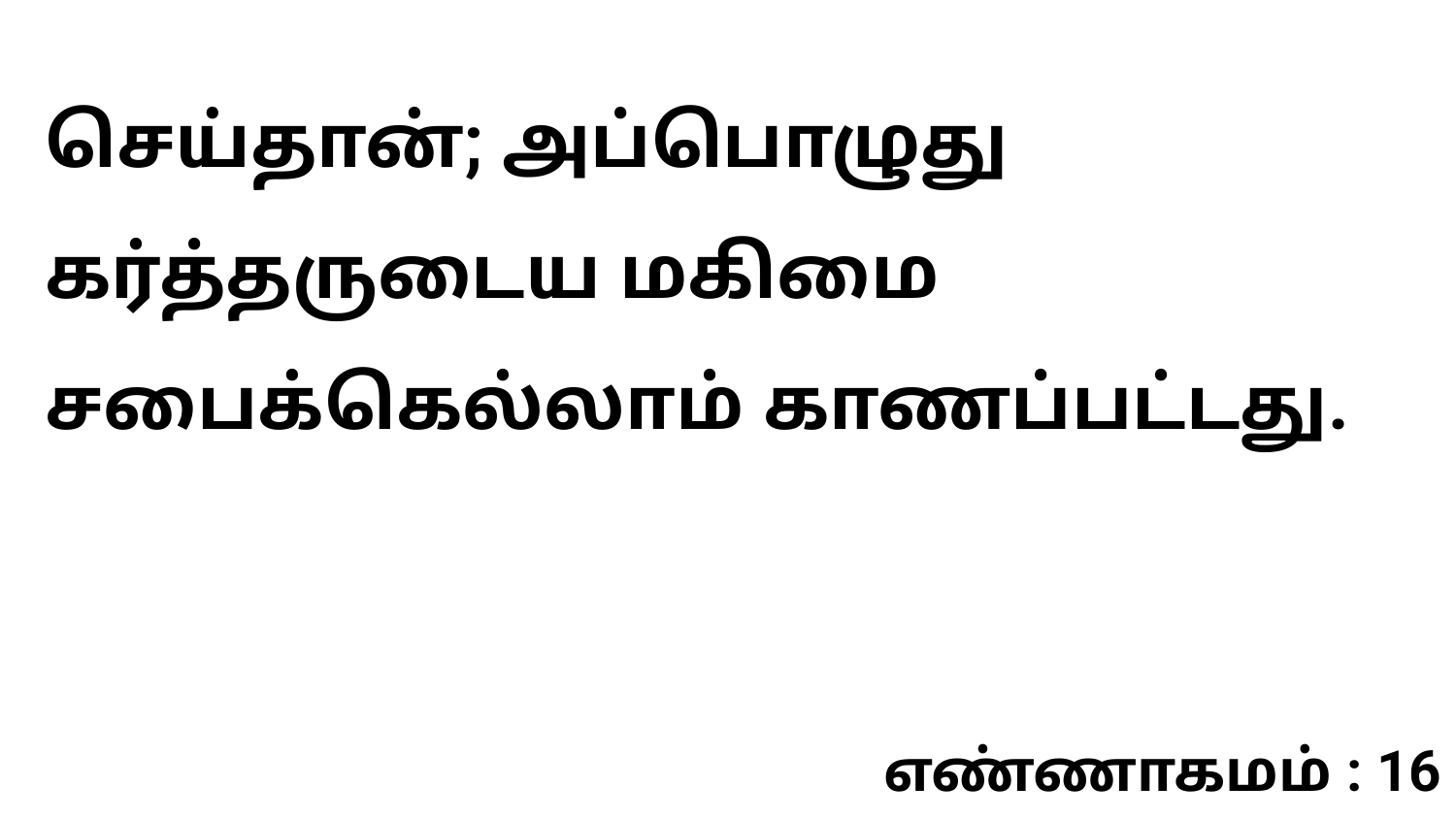

செய்தான்; அப்பொழுது கர்த்தருடைய மகிமை சபைக்கெல்லாம் காணப்பட்டது.
எண்ணாகமம் : 16